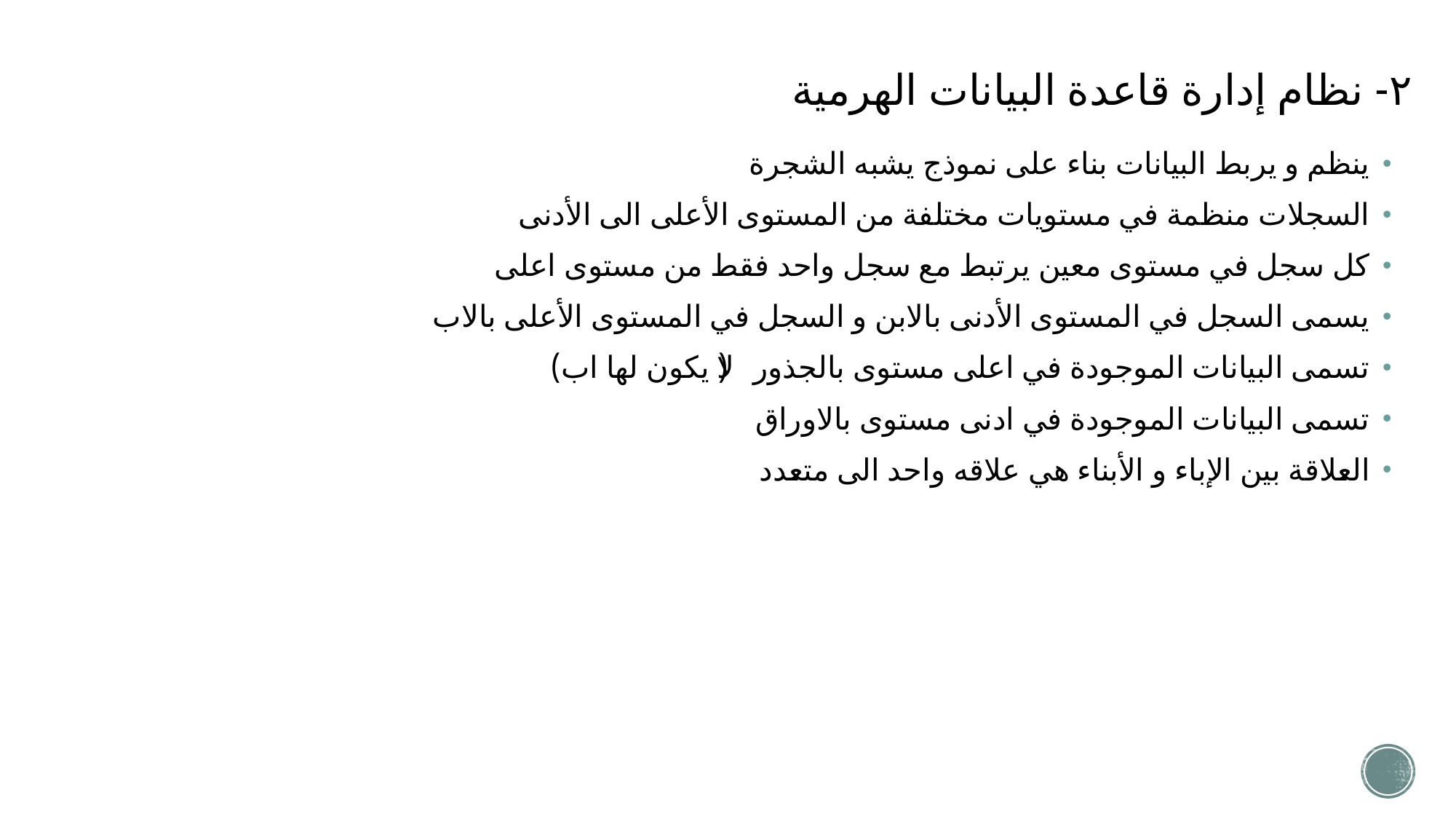

# ٢- نظام إدارة قاعدة البيانات الهرمية
ينظم و يربط البيانات بناء على نموذج يشبه الشجرة
السجلات منظمة في مستويات مختلفة من المستوى الأعلى الى الأدنى
كل سجل في مستوى معين يرتبط مع سجل واحد فقط من مستوى اعلى
يسمى السجل في المستوى الأدنى بالابن و السجل في المستوى الأعلى بالاب
تسمى البيانات الموجودة في اعلى مستوى بالجذور (لا يكون لها اب)
تسمى البيانات الموجودة في ادنى مستوى بالاوراق
العلاقة بين الإباء و الأبناء هي علاقه واحد الى متعدد